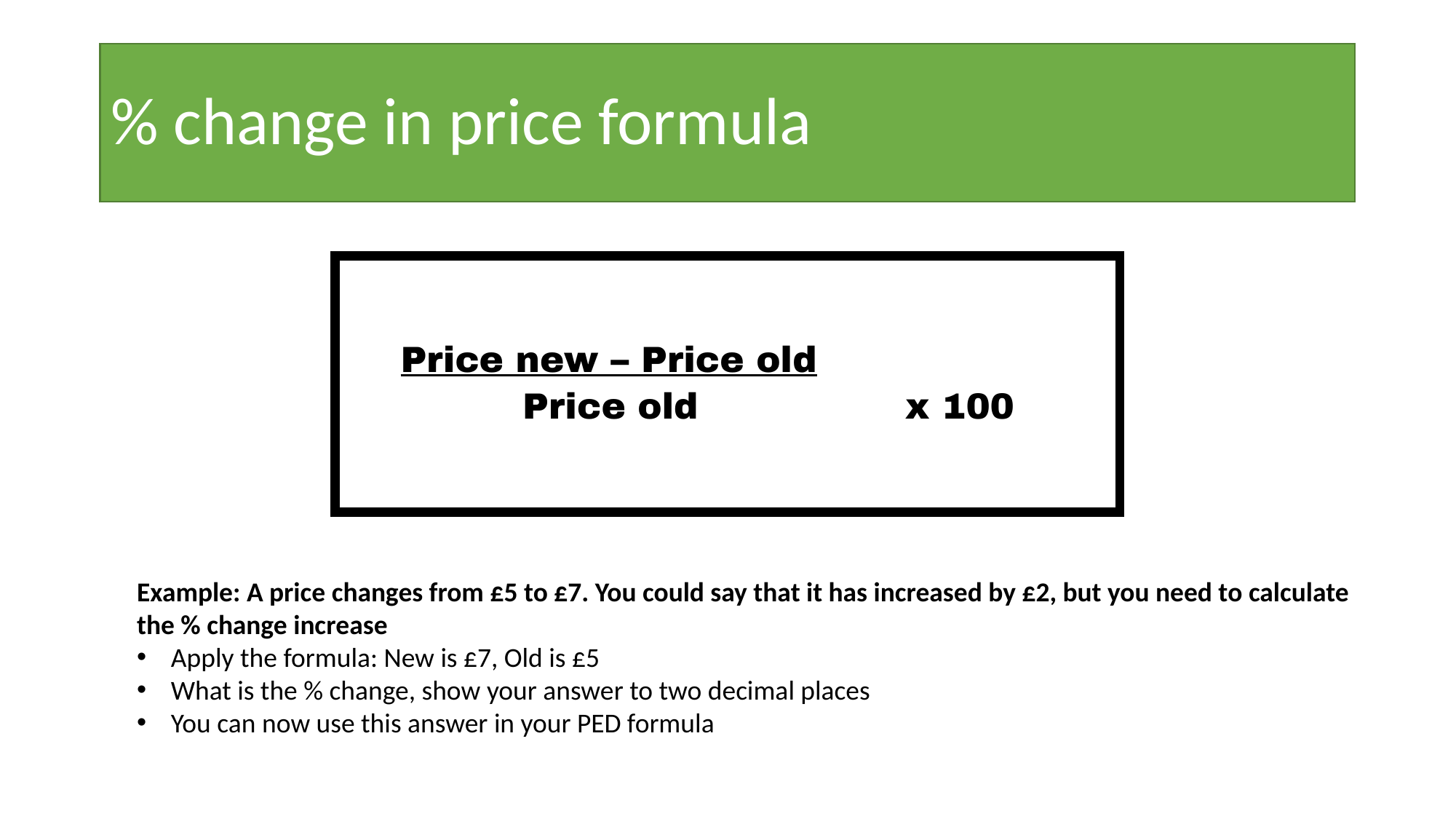

# % change in price formula
Price new – Price old
          Price old                 x 100
Example: A price changes from £5 to £7. You could say that it has increased by £2, but you need to calculate the % change increase
Apply the formula: New is £7, Old is £5
What is the % change, show your answer to two decimal places
You can now use this answer in your PED formula